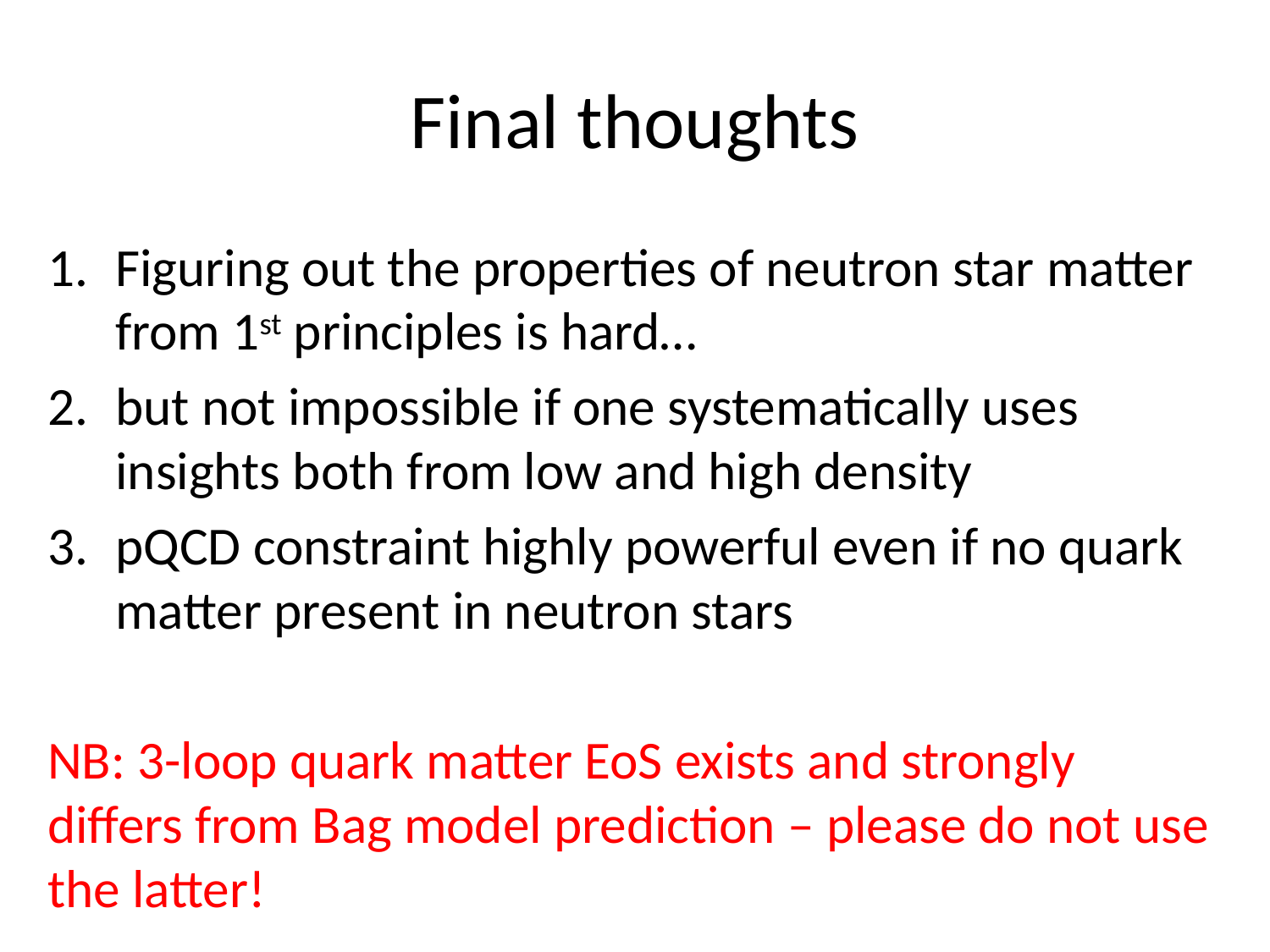

# Final thoughts
Figuring out the properties of neutron star matter from 1st principles is hard…
but not impossible if one systematically uses insights both from low and high density
pQCD constraint highly powerful even if no quark matter present in neutron stars

NB: 3-loop quark matter EoS exists and strongly differs from Bag model prediction – please do not use the latter!